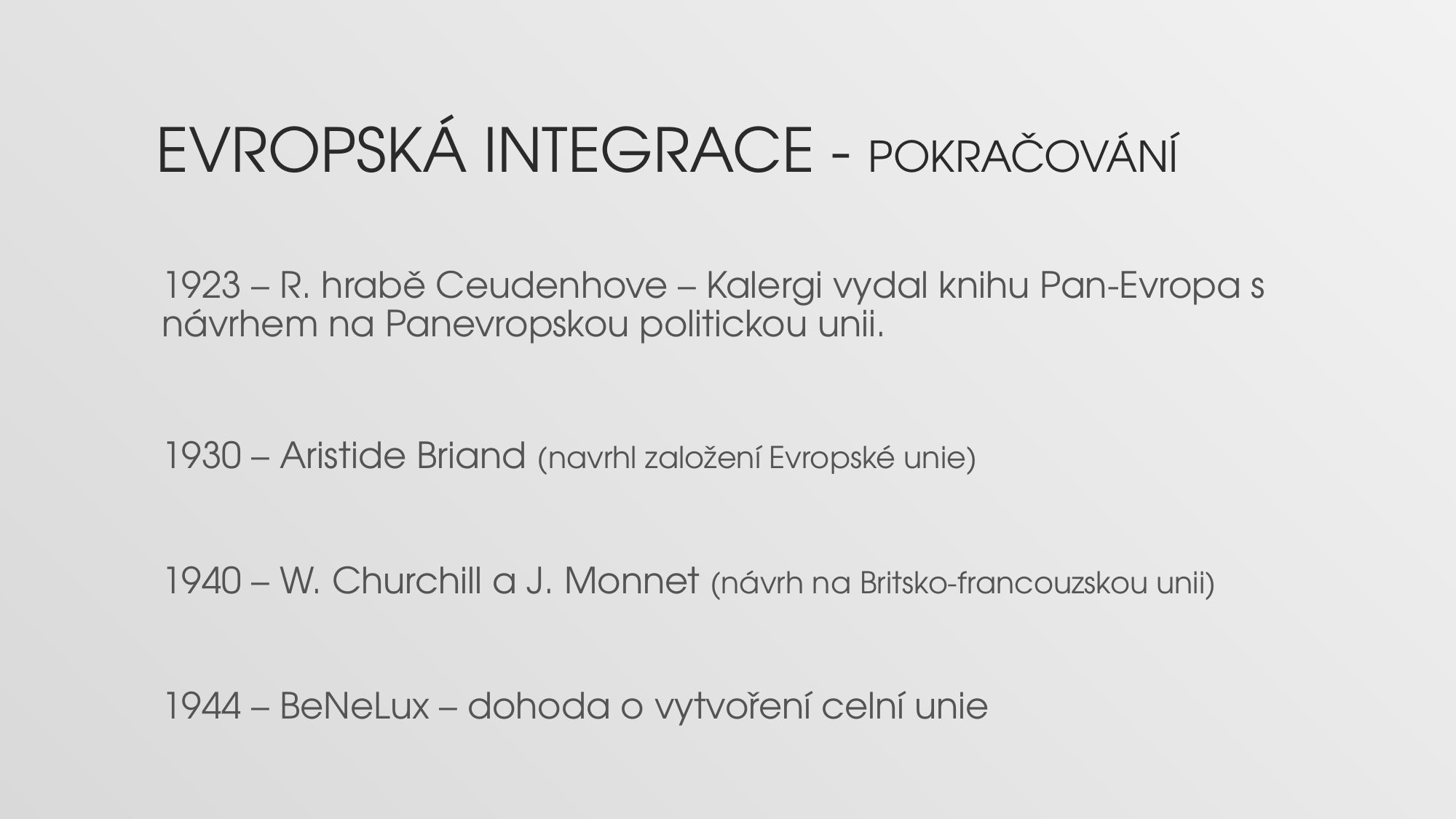

# Evropská integrace - pokračování

1923 – R. hrabě Ceudenhove – Kalergi vydal knihu Pan-Evropa s návrhem na Panevropskou politickou unii.

1930 – Aristide Briand (navrhl založení Evropské unie)

1940 – W. Churchill a J. Monnet (návrh na Britsko-francouzskou unii)

1944 – BeNeLux – dohoda o vytvoření celní unie